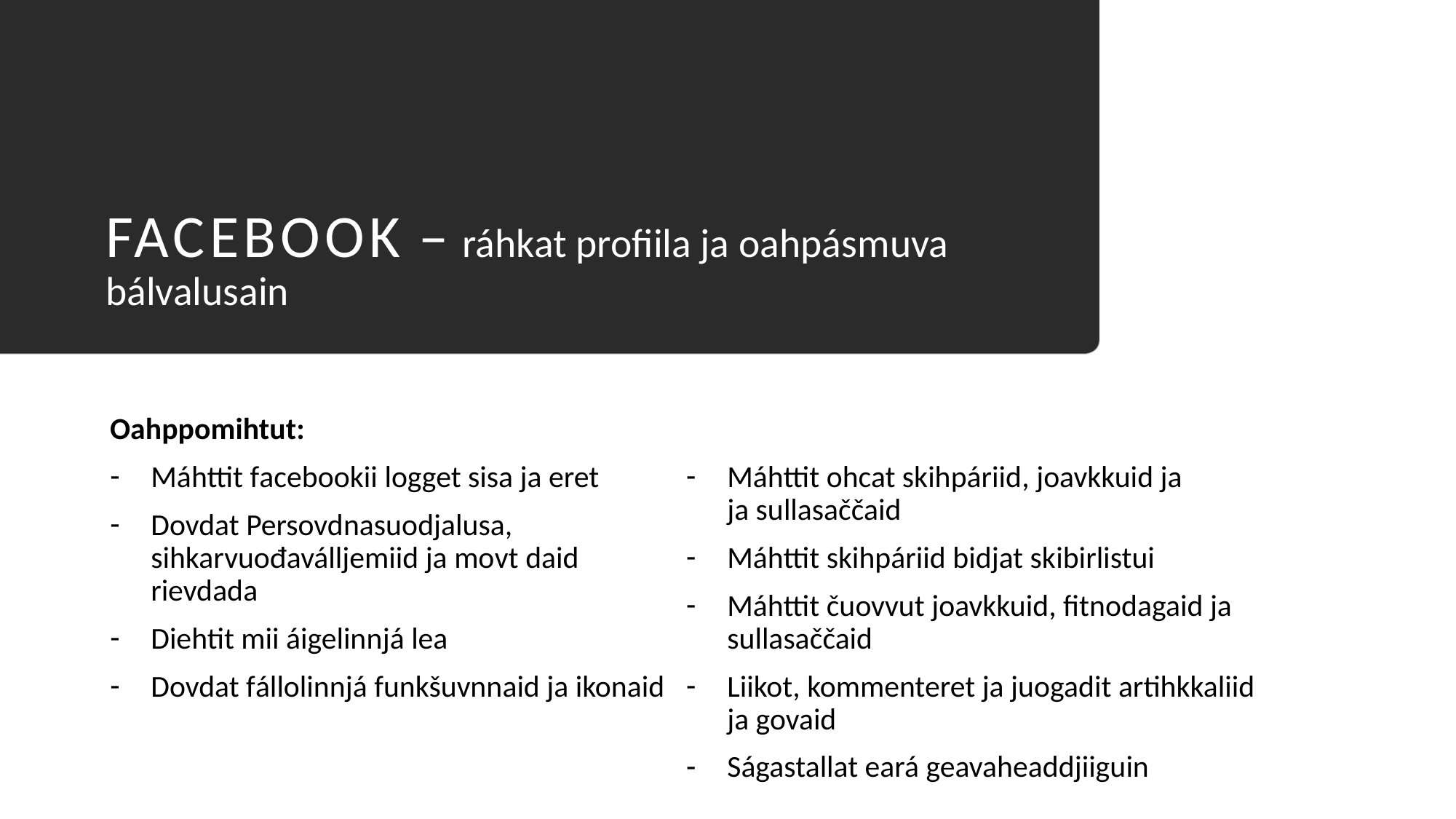

# FACEBOOK – ráhkat profiila ja oahpásmuva bálvalusain
Oahppomihtut:
Máhttit facebookii logget sisa ja eret
Dovdat Persovdnasuodjalusa, sihkarvuođaválljemiid ja movt daid rievdada
Diehtit mii áigelinnjá lea
Dovdat fállolinnjá funkšuvnnaid ja ikonaid

Máhttit ohcat skihpáriid, joavkkuid ja
ja sullasaččaid
Máhttit skihpáriid bidjat skibirlistui
Máhttit čuovvut joavkkuid, fitnodagaid ja sullasaččaid
Liikot, kommenteret ja juogadit artihkkaliid ja govaid
Ságastallat eará geavaheaddjiiguin